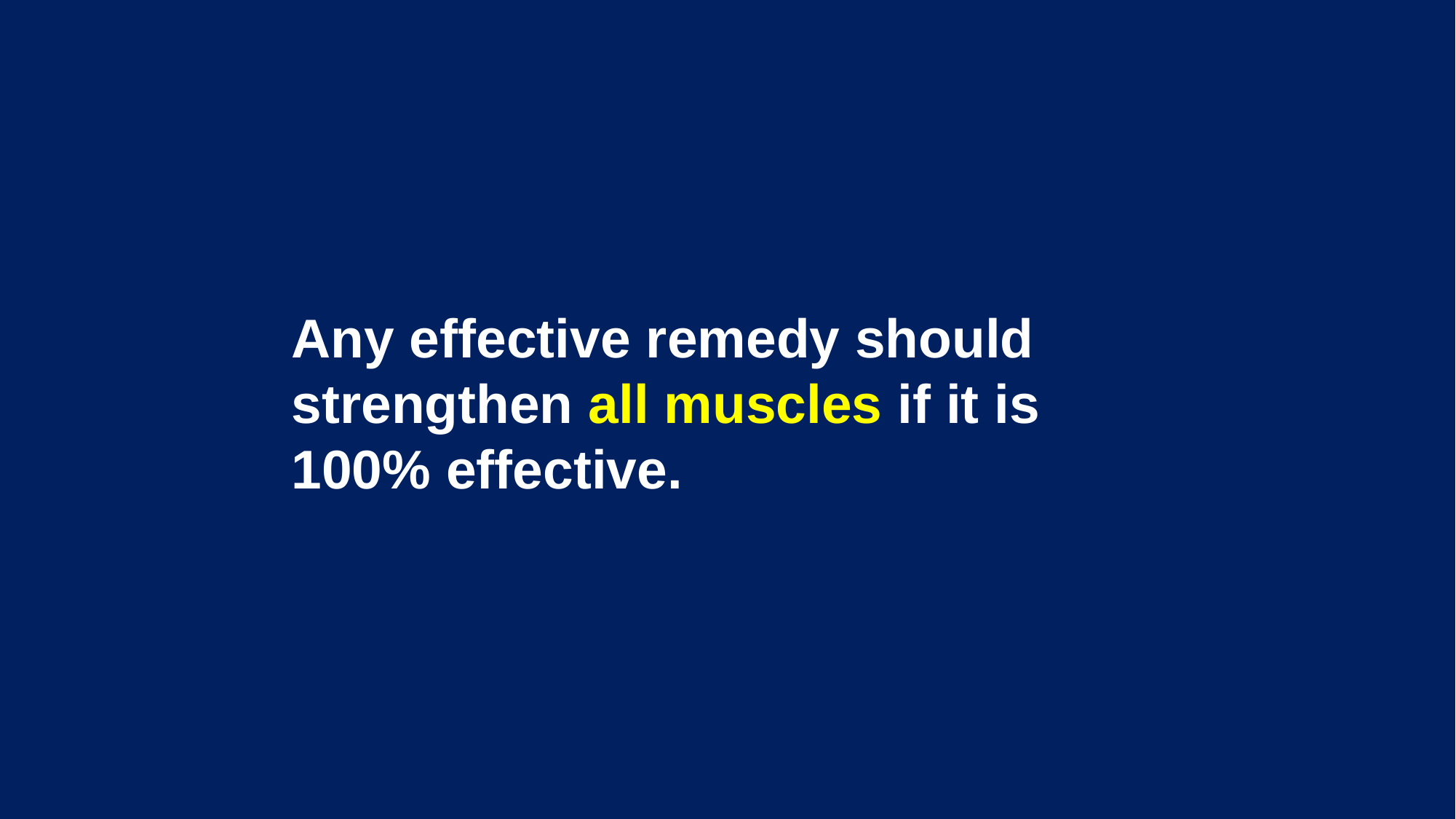

Any effective remedy should strengthen all muscles if it is 100% effective.